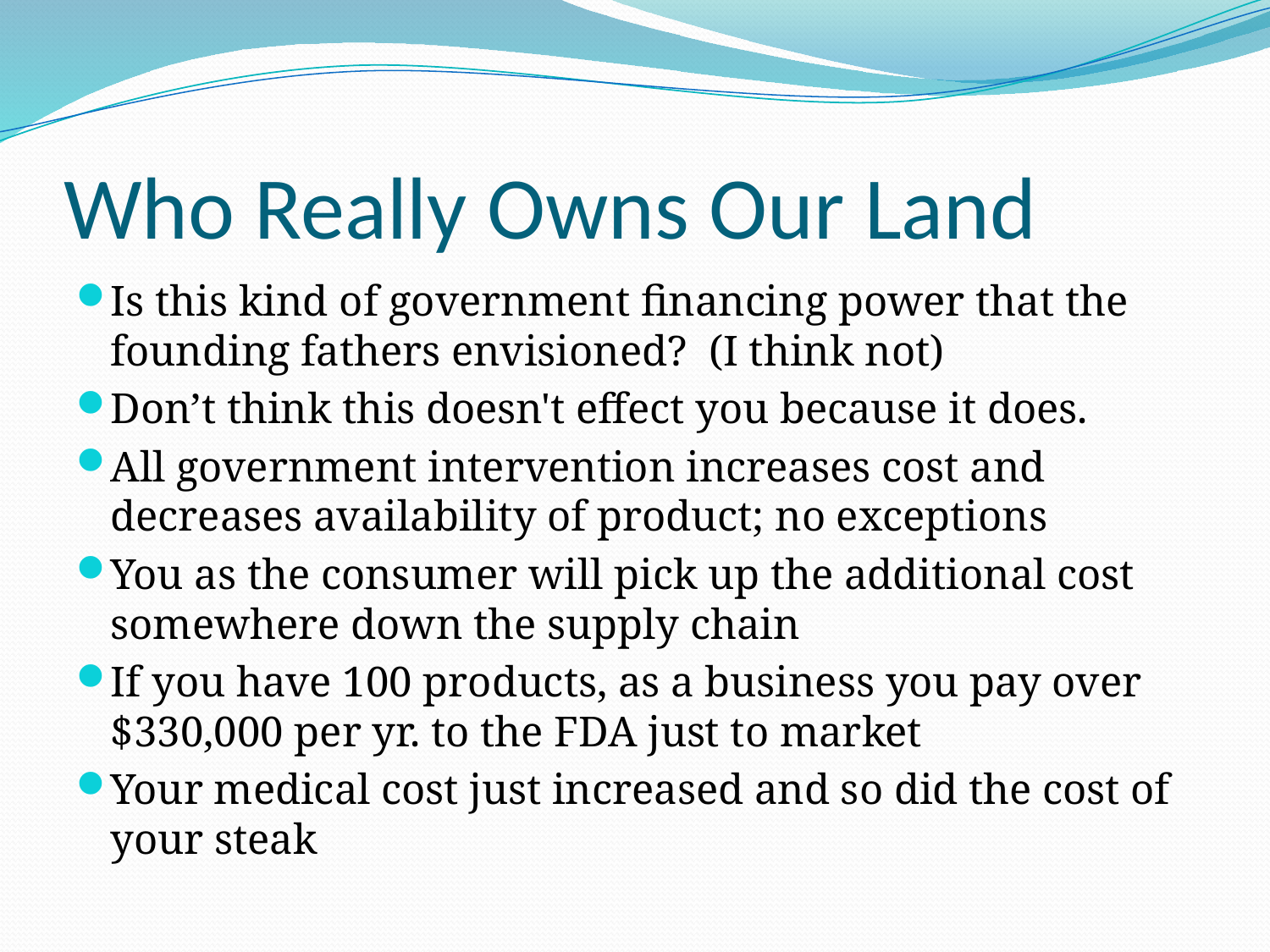

# Who Really Owns Our Land
Is this kind of government financing power that the founding fathers envisioned?  (I think not)
Don’t think this doesn't effect you because it does.
All government intervention increases cost and decreases availability of product; no exceptions
You as the consumer will pick up the additional cost somewhere down the supply chain
If you have 100 products, as a business you pay over $330,000 per yr. to the FDA just to market
Your medical cost just increased and so did the cost of your steak